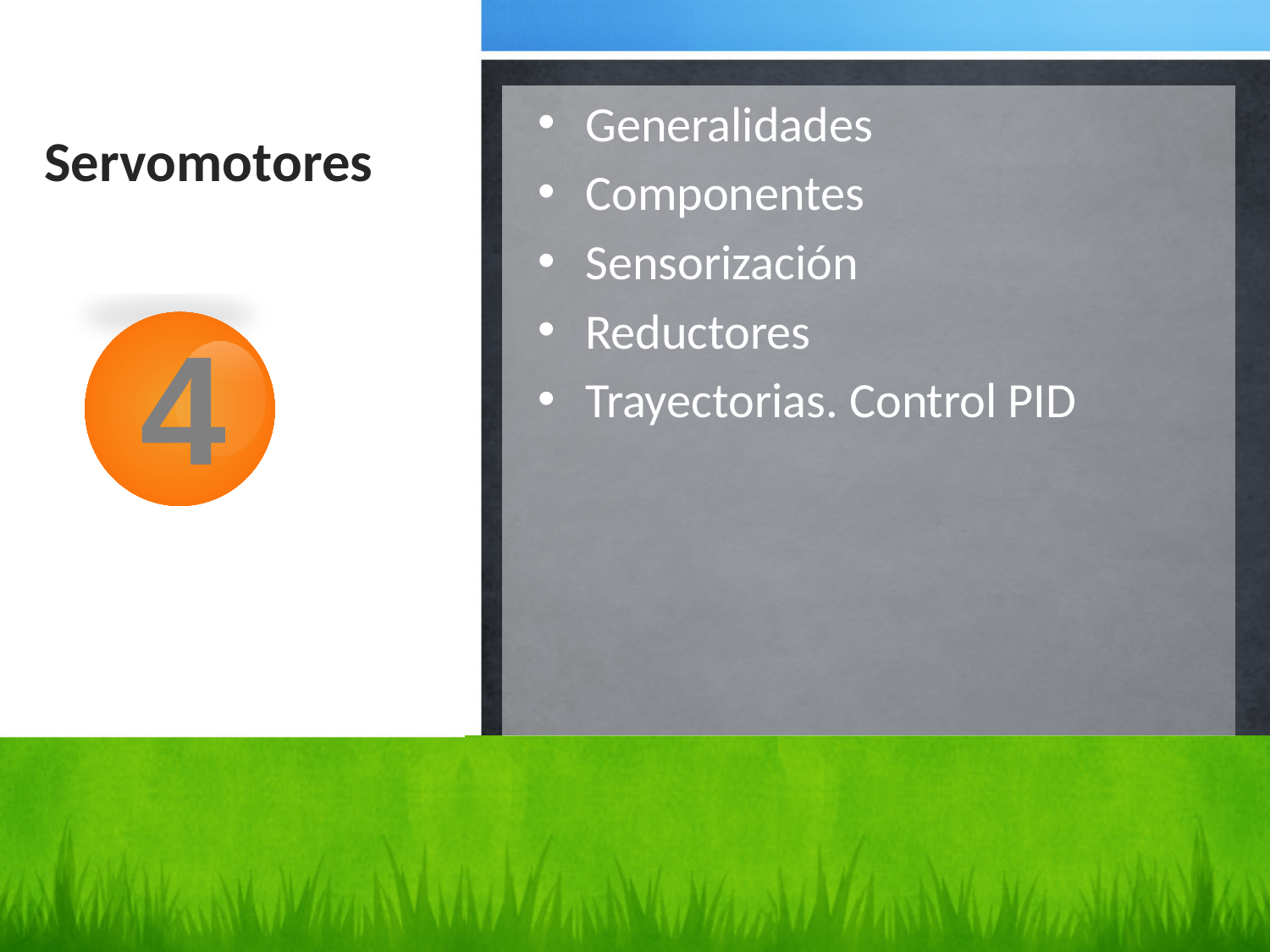

# Servomotores
Generalidades
Componentes
Sensorización
Reductores
Trayectorias. Control PID
4
12